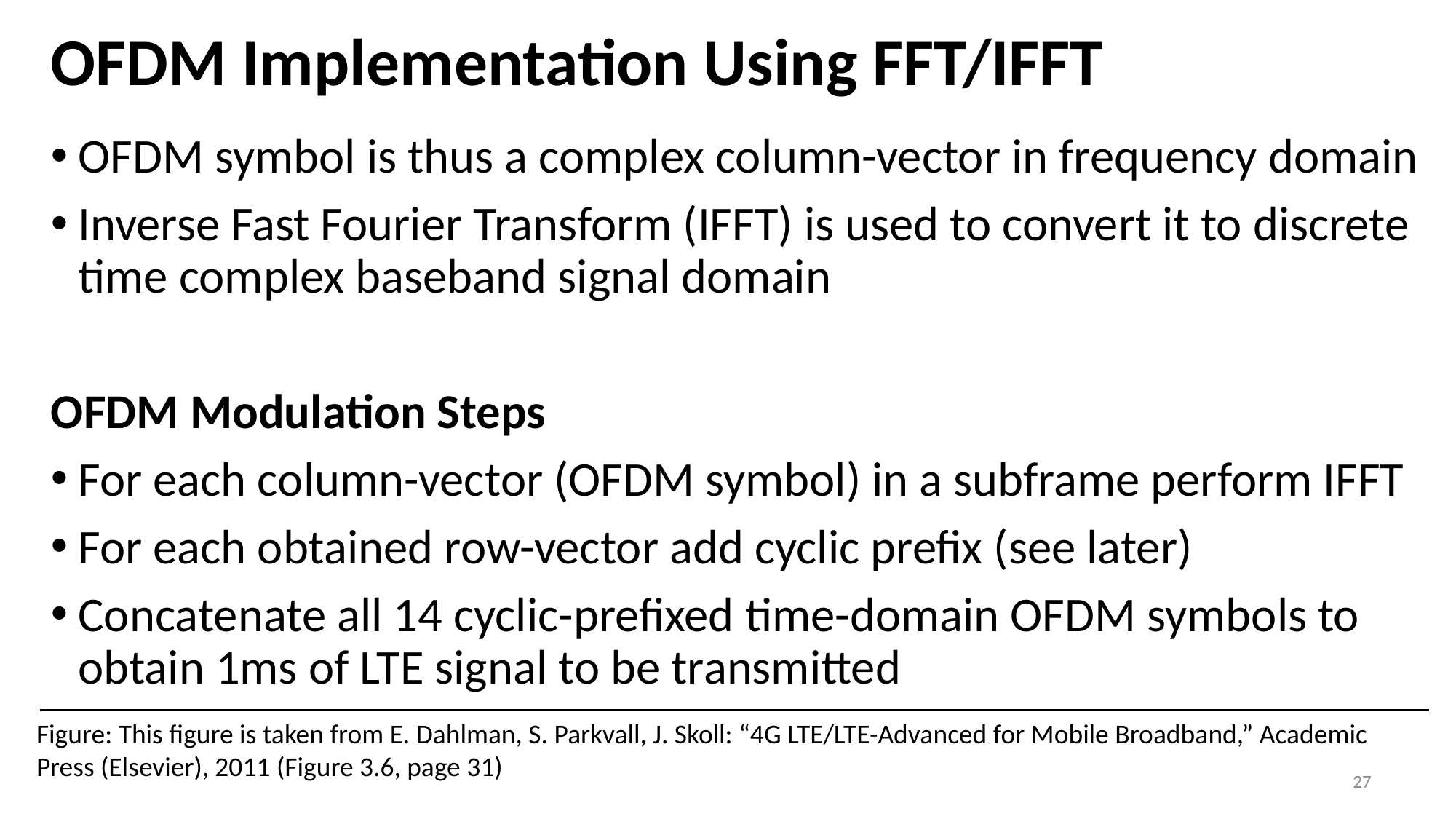

# OFDM Implementation Using FFT/IFFT
OFDM symbol is thus a complex column-vector in frequency domain
Inverse Fast Fourier Transform (IFFT) is used to convert it to discrete time complex baseband signal domain

OFDM Modulation Steps
For each column-vector (OFDM symbol) in a subframe perform IFFT
For each obtained row-vector add cyclic prefix (see later)
Concatenate all 14 cyclic-prefixed time-domain OFDM symbols to obtain 1ms of LTE signal to be transmitted

Figure: This figure is taken from E. Dahlman, S. Parkvall, J. Skoll: “4G LTE/LTE-Advanced for Mobile Broadband,” Academic Press (Elsevier), 2011 (Figure 3.6, page 31)